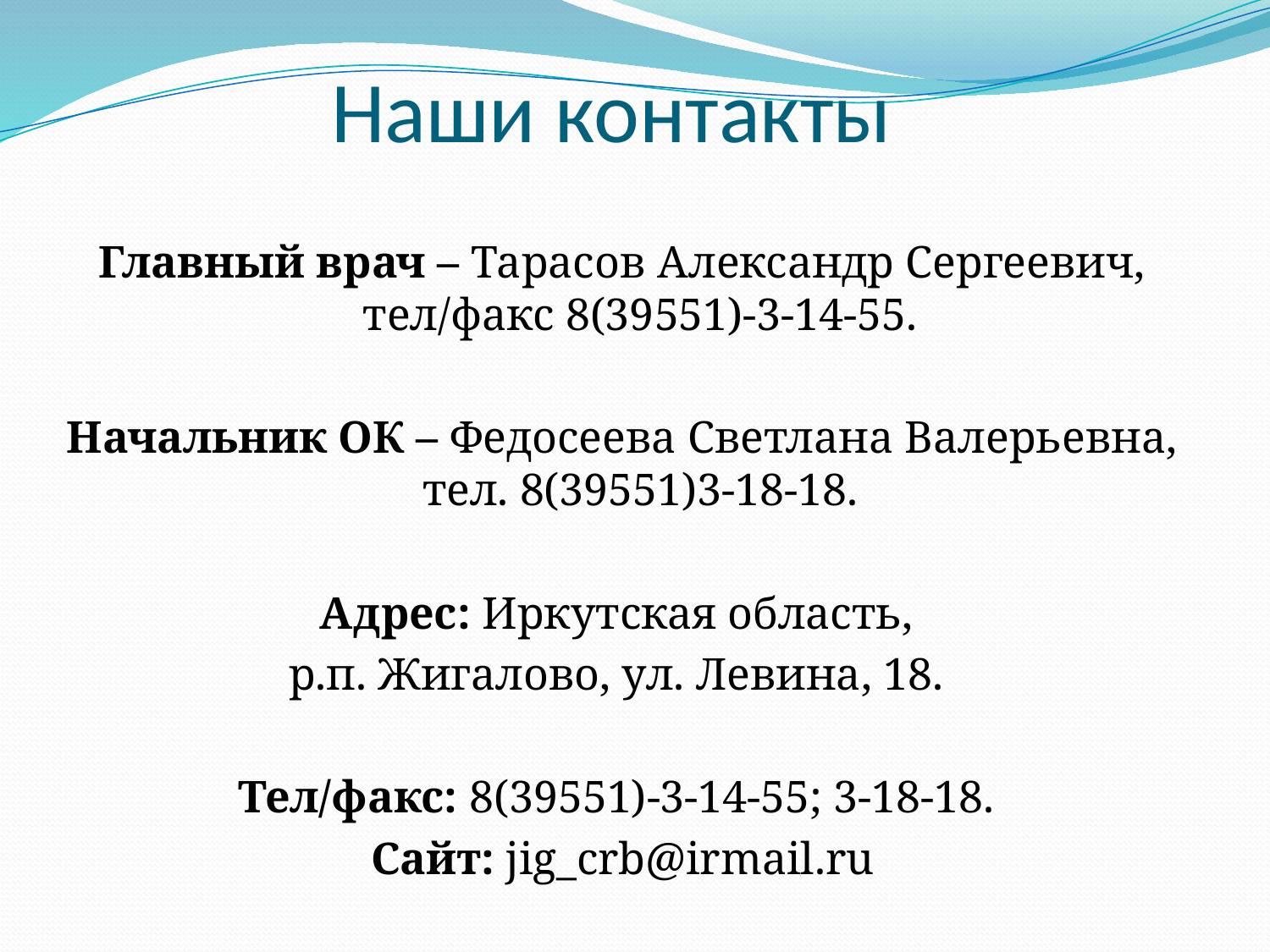

# Наши контакты
Главный врач – Тарасов Александр Сергеевич, тел/факс 8(39551)-3-14-55.

Начальник ОК – Федосеева Светлана Валерьевна, тел. 8(39551)3-18-18.

Адрес: Иркутская область,
р.п. Жигалово, ул. Левина, 18.

Тел/факс: 8(39551)-3-14-55; 3-18-18.
Сайт: jig_crb@irmail.ru